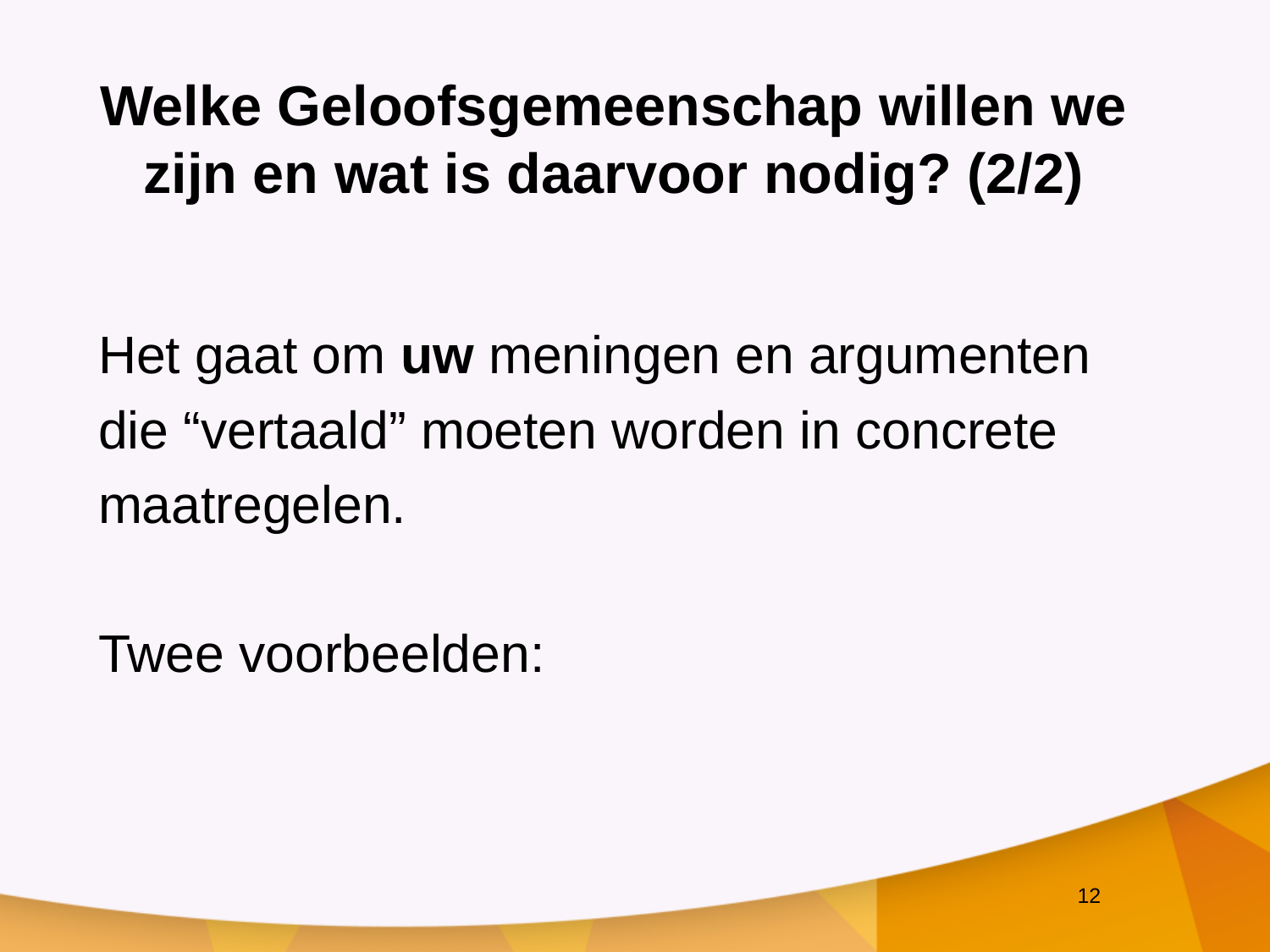

Welke Geloofsgemeenschap willen we zijn en wat is daarvoor nodig? (2/2)

Het gaat om uw meningen en argumenten
die “vertaald” moeten worden in concrete
maatregelen.

Twee voorbeelden: